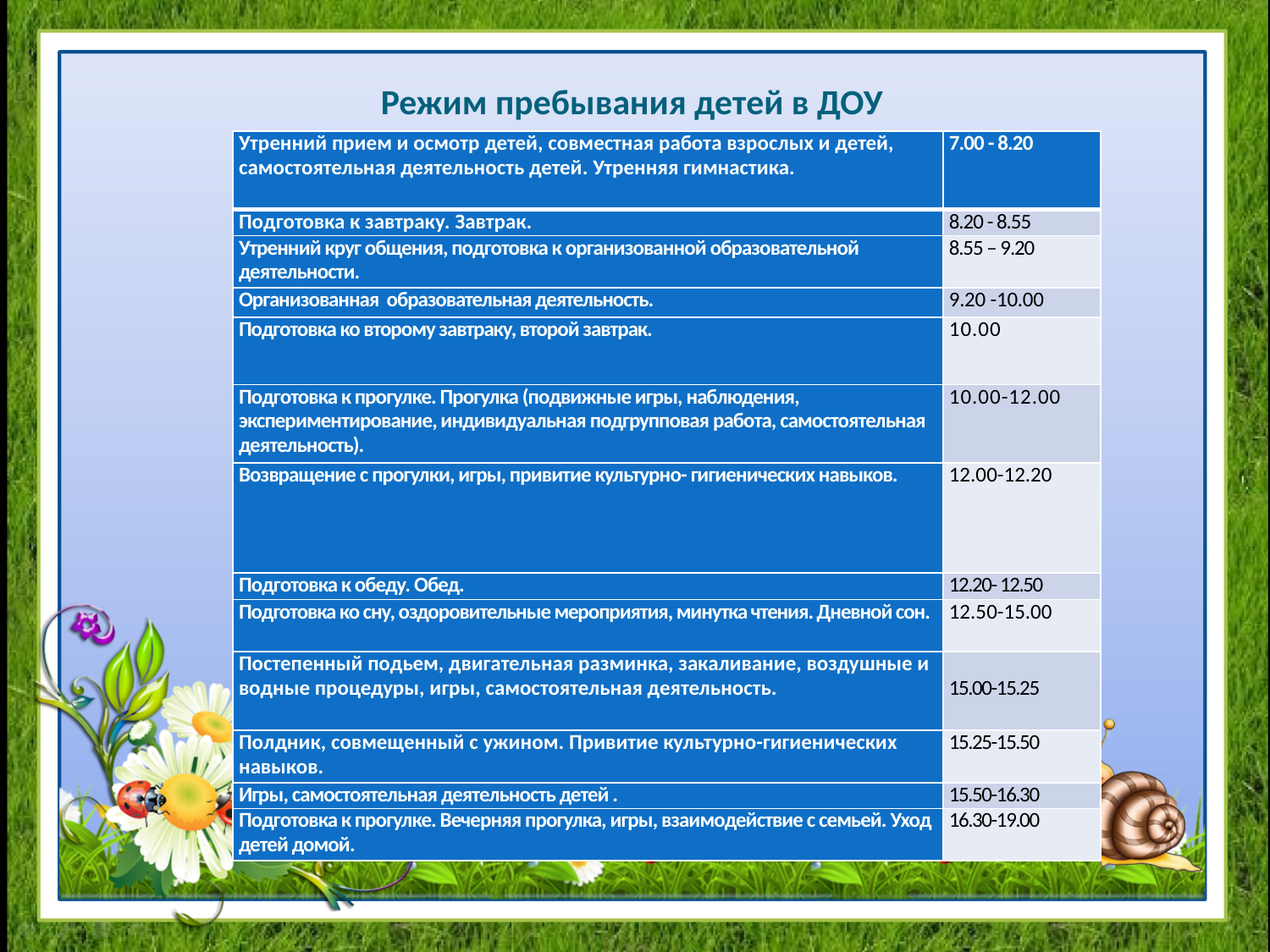

#

Режим пребывания детей в ДОУ

| Утренний прием и осмотр детей, совместная работа взрослых и детей, самостоятельная деятельность детей. Утренняя гимнастика. | 7.00 - 8.20 |
| --- | --- |
| Подготовка к завтраку. Завтрак. | 8.20 - 8.55 |
| Утренний круг общения, подготовка к организованной образовательной деятельности. | 8.55 – 9.20 |
| Организованная образовательная деятельность. | 9.20 -10.00 |
| Подготовка ко второму завтраку, второй завтрак. | 10.00 |
| Подготовка к прогулке. Прогулка (подвижные игры, наблюдения, экспериментирование, индивидуальная подгрупповая работа, самостоятельная деятельность). | 10.00-12.00 |
| Возвращение с прогулки, игры, привитие культурно- гигиенических навыков. | 12.00-12.20 |
| Подготовка к обеду. Обед. | 12.20- 12.50 |
| Подготовка ко сну, оздоровительные мероприятия, минутка чтения. Дневной сон. | 12.50-15.00 |
| Постепенный подьем, двигательная разминка, закаливание, воздушные и водные процедуры, игры, самостоятельная деятельность. | 15.00-15.25 |
| Полдник, совмещенный с ужином. Привитие культурно-гигиенических навыков. | 15.25-15.50 |
| Игры, самостоятельная деятельность детей . | 15.50-16.30 |
| Подготовка к прогулке. Вечерняя прогулка, игры, взаимодействие с семьей. Уход детей домой. | 16.30-19.00 |